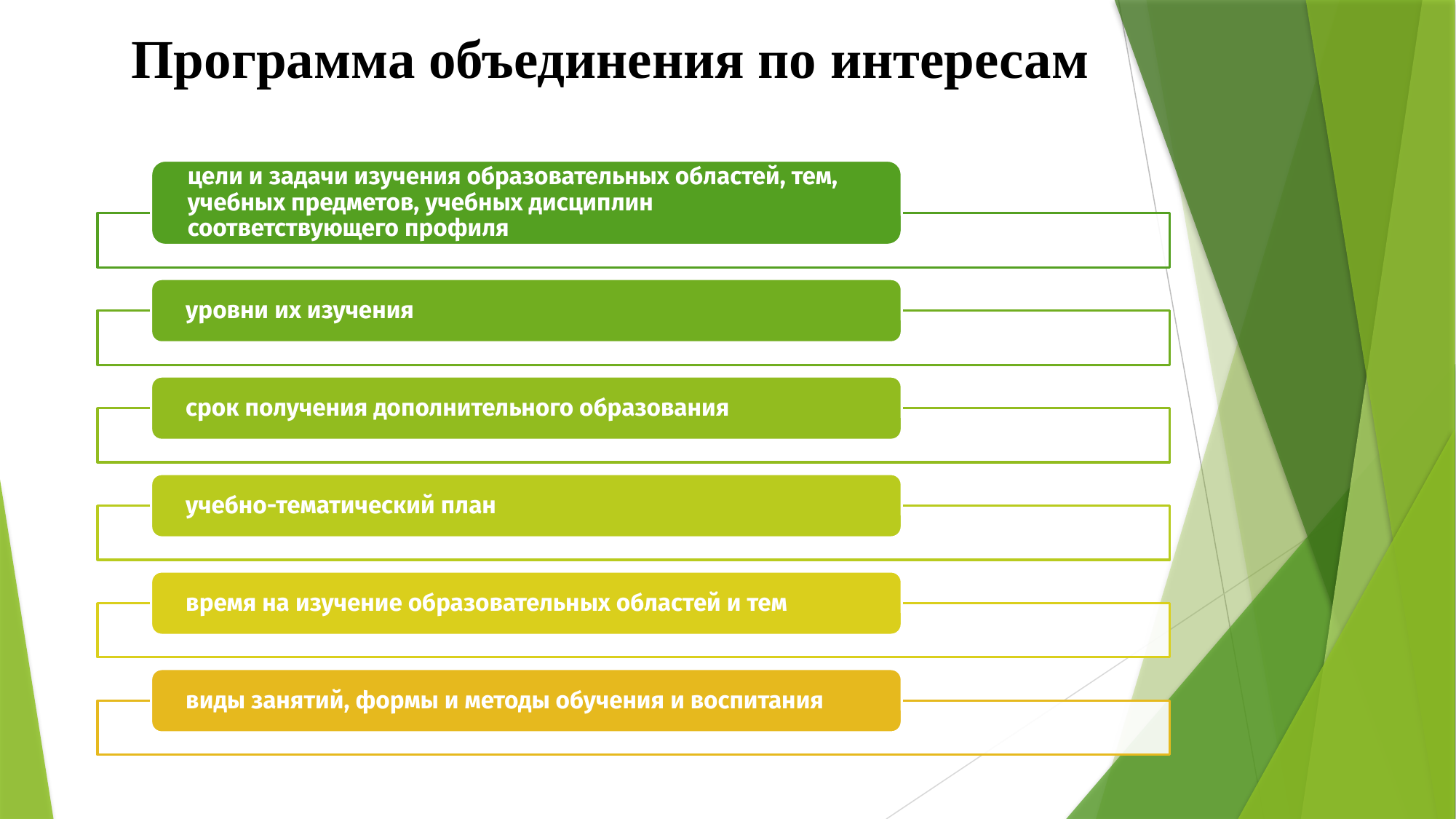

# Программа объединения по интересам
цели и задачи изучения образовательных областей, тем, учебных предметов, учебных дисциплин соответствующего профиля
уровни их изучения
срок получения дополнительного образования
учебно-тематический план
время на изучение образовательных областей и тем
виды занятий, формы и методы обучения и воспитания